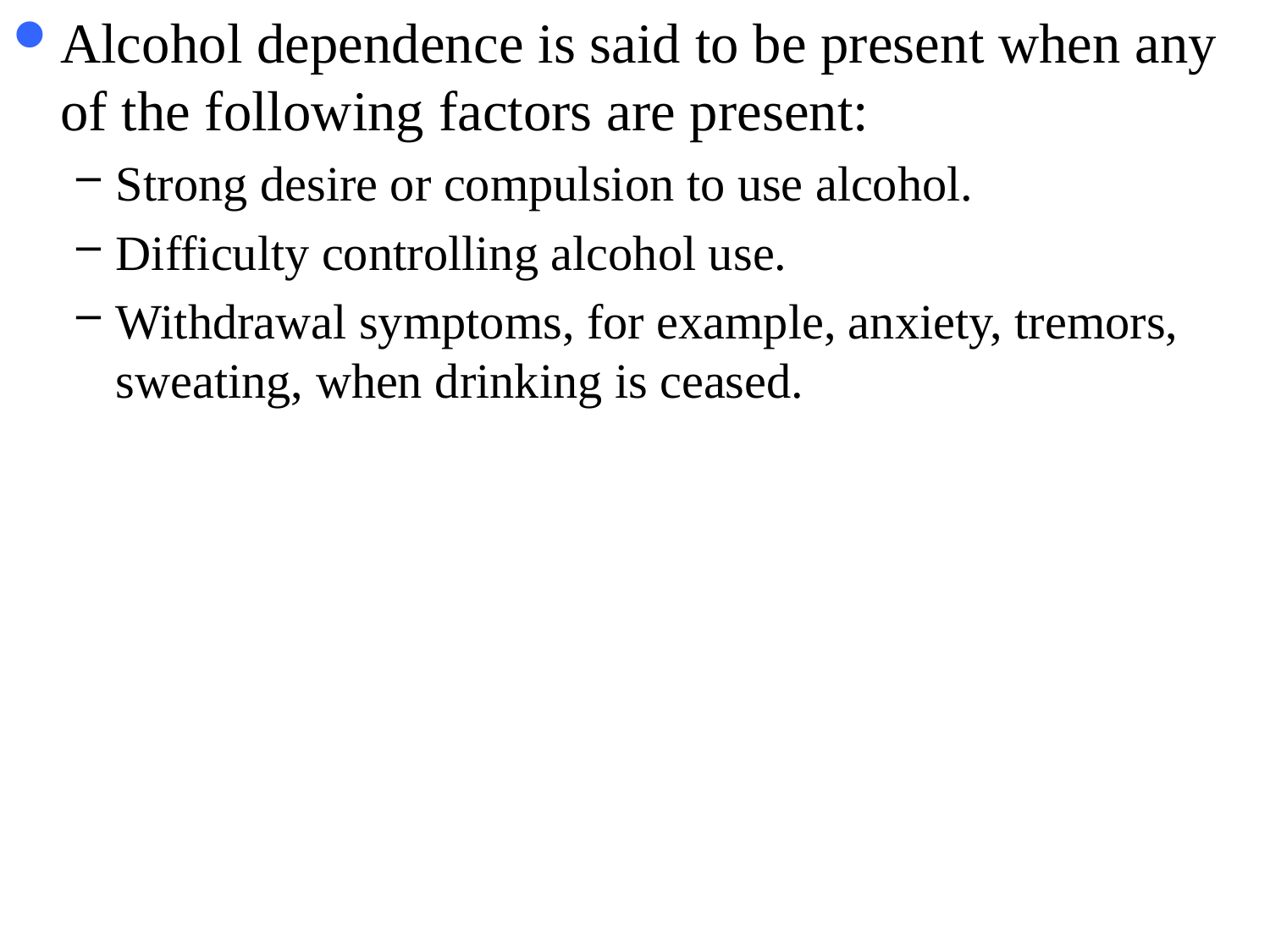

Alcohol dependence is said to be present when any of the following factors are present:
Strong desire or compulsion to use alcohol.
Difficulty controlling alcohol use.
Withdrawal symptoms, for example, anxiety, tremors,
sweating, when drinking is ceased.